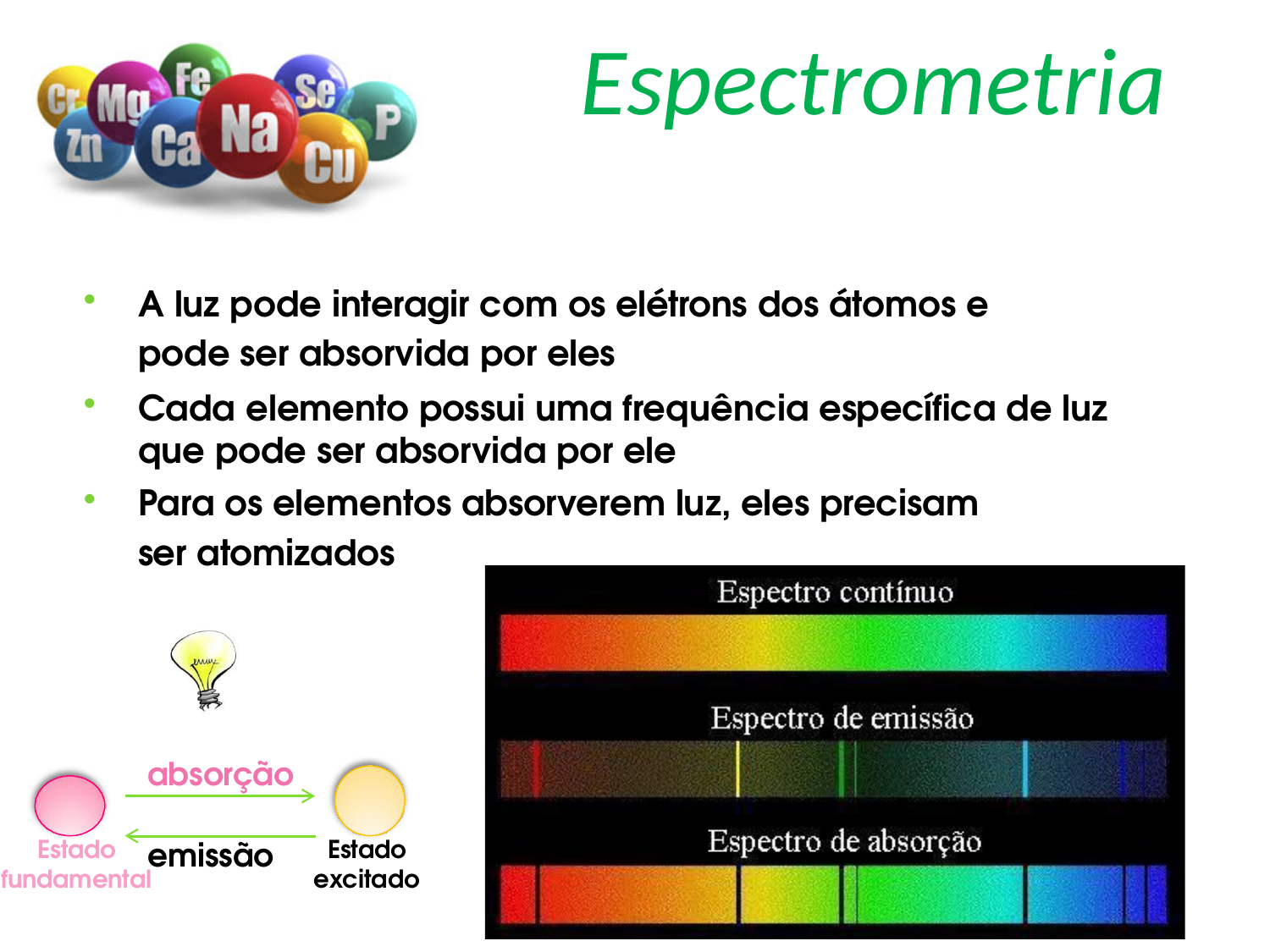

Espectrometria
A luz pode interagir com os elétrons dos átomos e
pode ser absorvida por eles
Cada elemento possui uma frequência específica de luz que pode ser absorvida por ele
Para os elementos absorverem luz, eles precisam
ser atomizados

absorção

Estado
Estado

emissão

excitado
fundamental